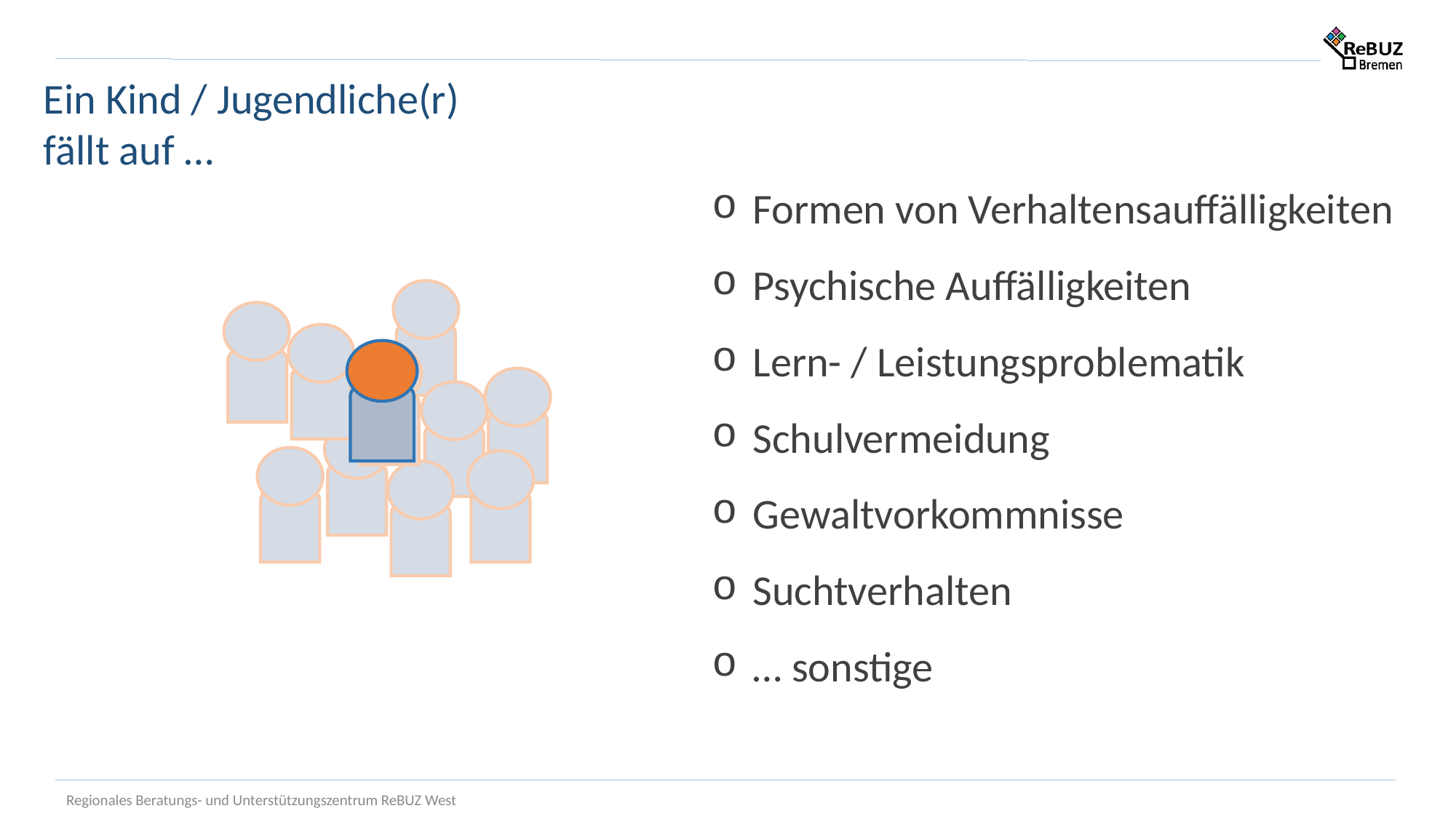

Ein Kind / Jugendliche(r)
fällt auf …
Formen von Verhaltensauffälligkeiten
Psychische Auffälligkeiten
Lern- / Leistungsproblematik
Schulvermeidung
Gewaltvorkommnisse
Suchtverhalten
… sonstige

Regionales Beratungs- und Unterstützungszentrum ReBUZ West